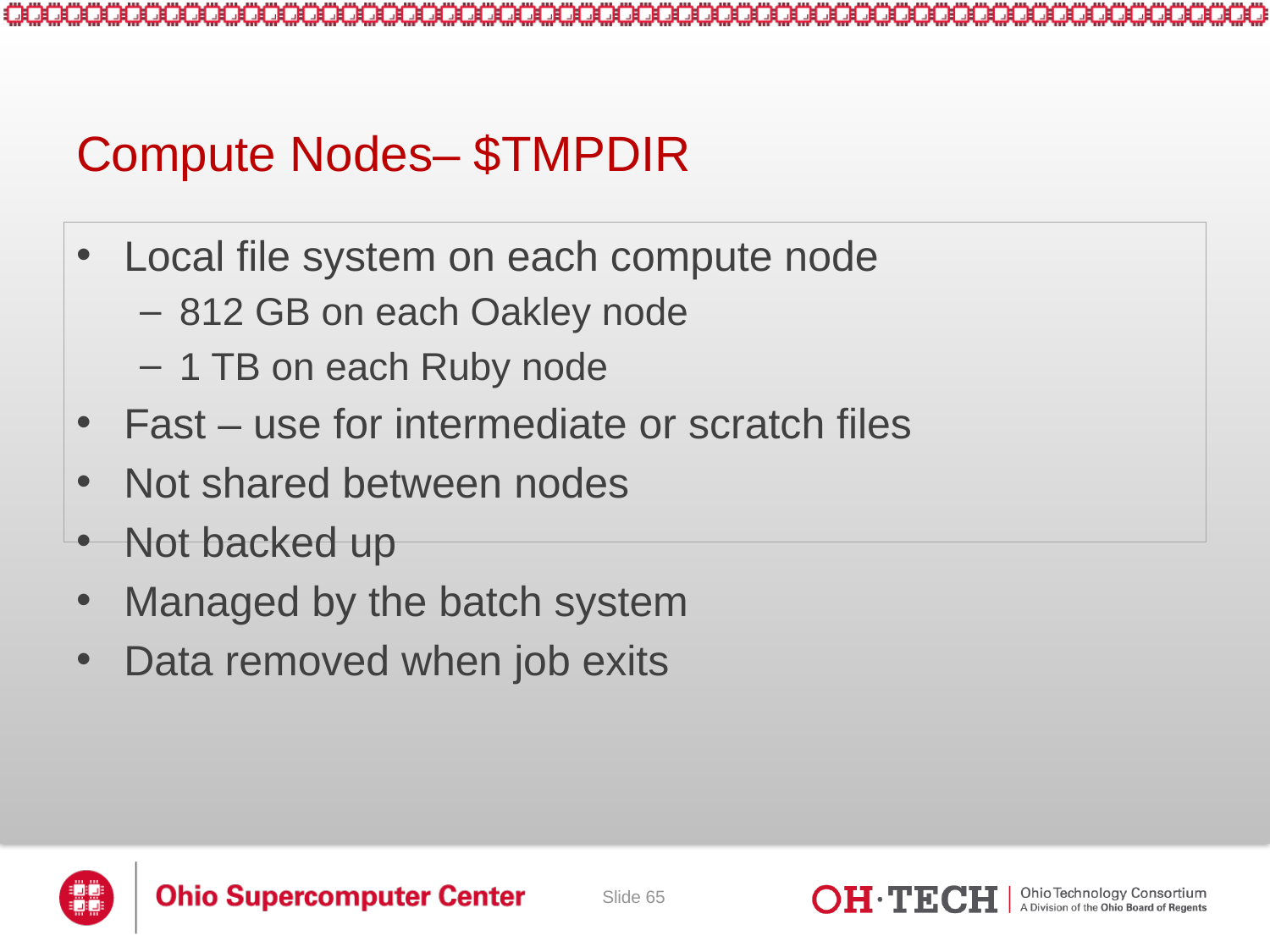

# Compute Nodes– $TMPDIR
Local file system on each compute node
812 GB on each Oakley node
1 TB on each Ruby node
Fast – use for intermediate or scratch files
Not shared between nodes
Not backed up
Managed by the batch system
Data removed when job exits